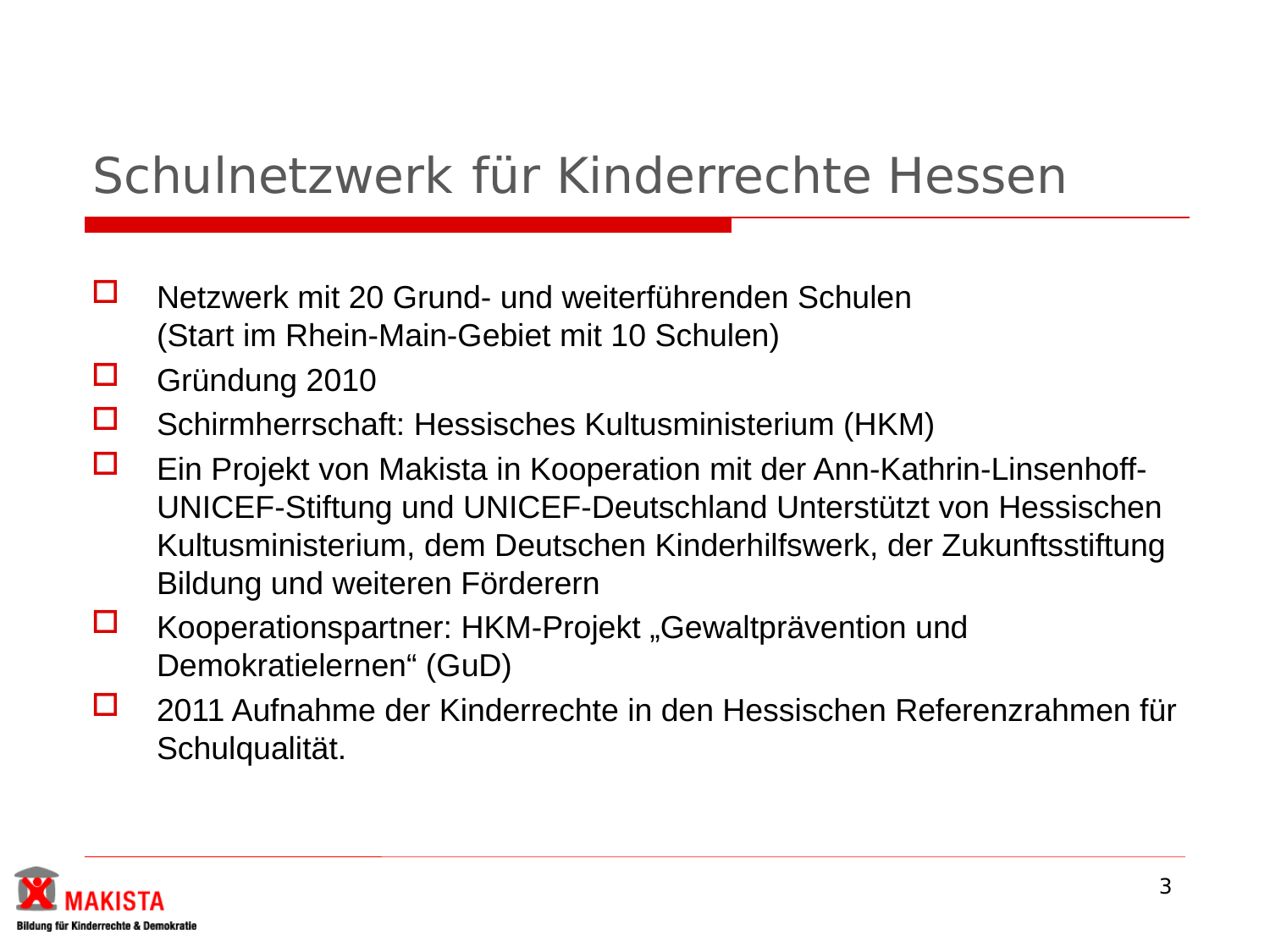

# Schulnetzwerk für Kinderrechte Hessen

Netzwerk mit 20 Grund- und weiterführenden Schulen
(Start im Rhein-Main-Gebiet mit 10 Schulen)
Gründung 2010
Schirmherrschaft: Hessisches Kultusministerium (HKM)
Ein Projekt von Makista in Kooperation mit der Ann-Kathrin-Linsenhoff-UNICEF-Stiftung und UNICEF-Deutschland Unterstützt von Hessischen Kultusministerium, dem Deutschen Kinderhilfswerk, der Zukunftsstiftung Bildung und weiteren Förderern
Kooperationspartner: HKM-Projekt „Gewaltprävention und Demokratielernen“ (GuD)
2011 Aufnahme der Kinderrechte in den Hessischen Referenzrahmen für Schulqualität.

3